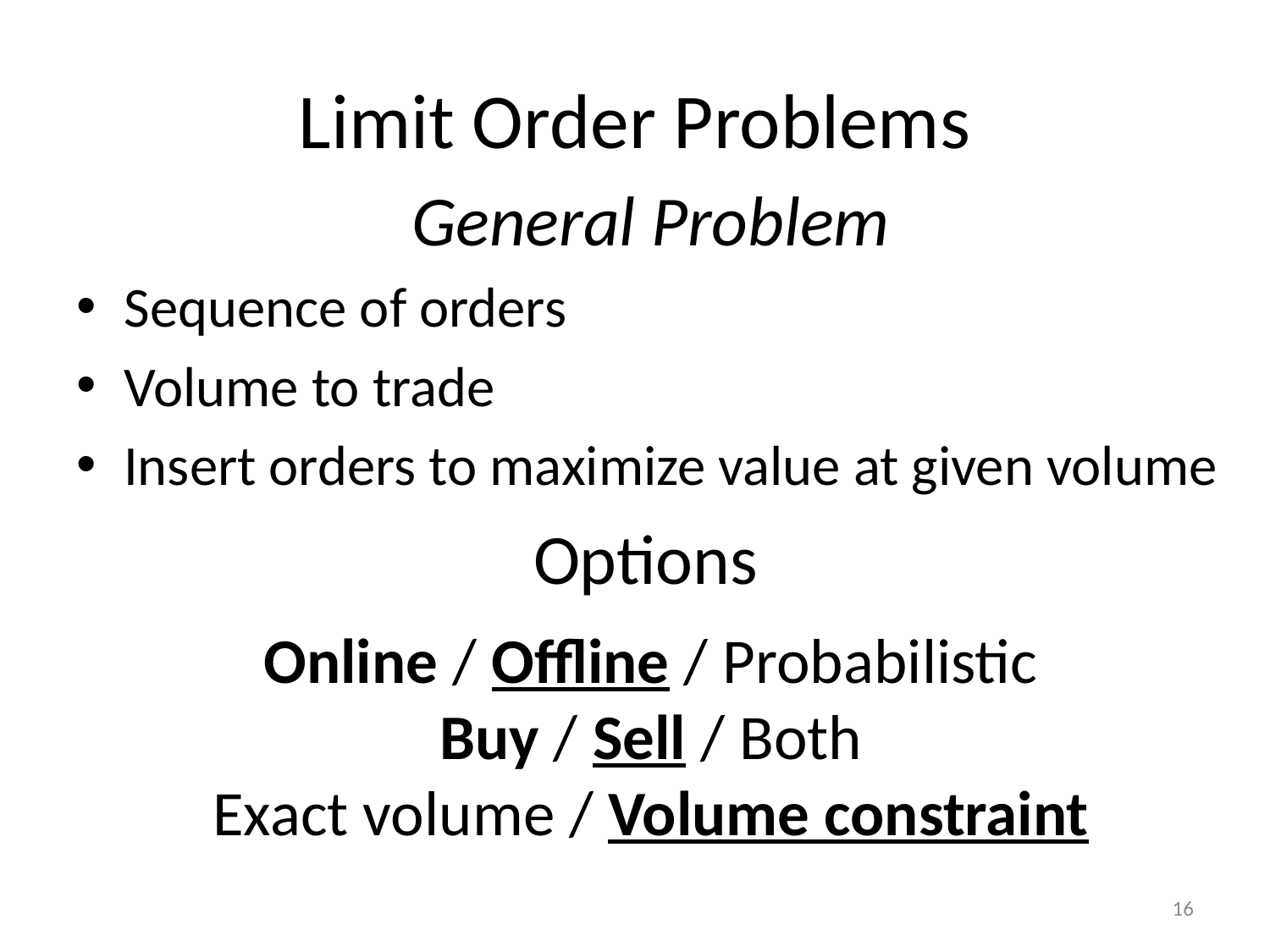

# Limit Order Problems
General Problem
Sequence of orders
Volume to trade
Insert orders to maximize value at given volume

Options
Online / Offline / Probabilistic
Buy / Sell / Both
Exact volume / Volume constraint
16